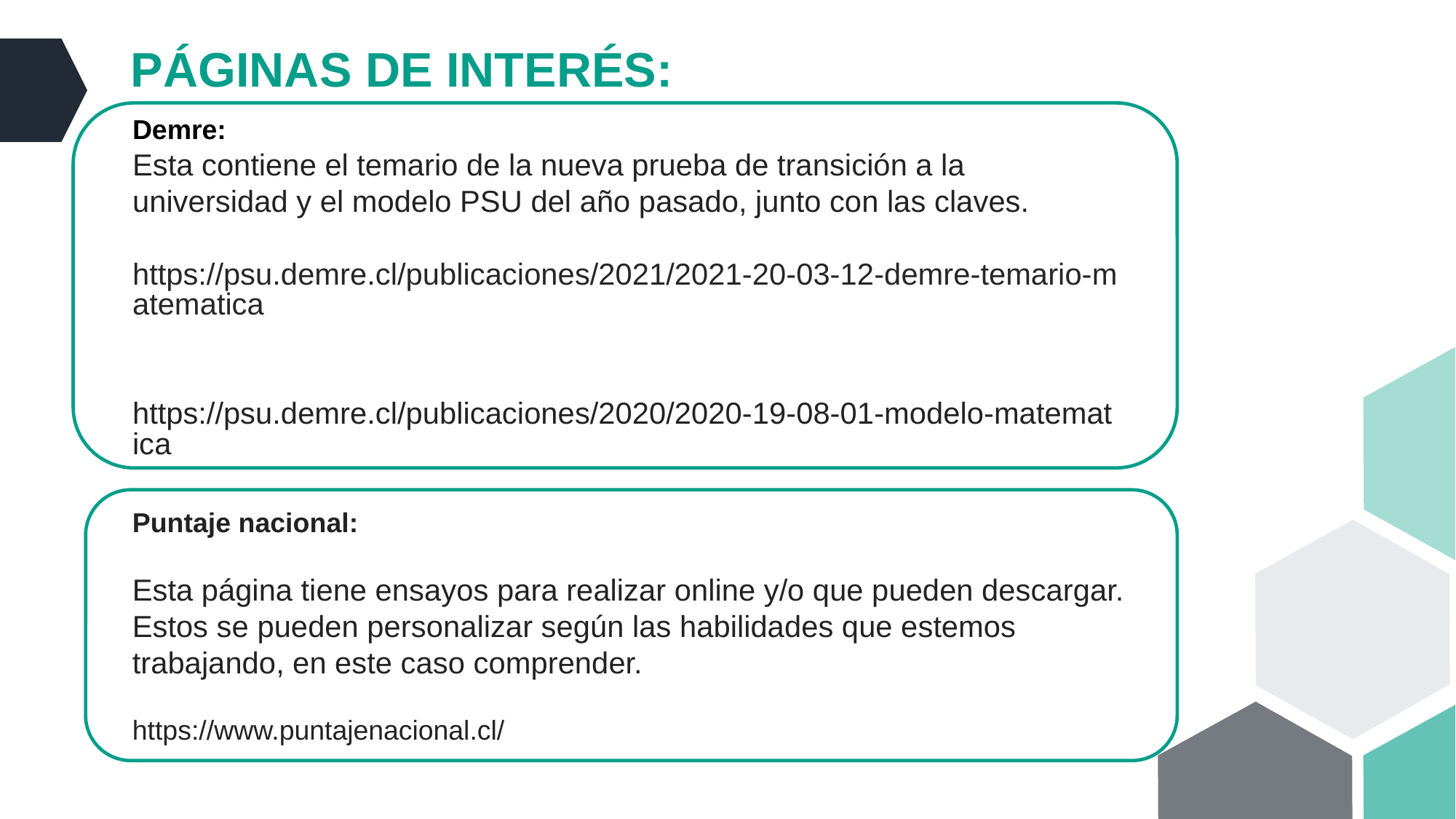

PÁGINAS DE INTERÉS:

Demre:
Esta contiene el temario de la nueva prueba de transición a la universidad y el modelo PSU del año pasado, junto con las claves.

https://psu.demre.cl/publicaciones/2021/2021-20-03-12-demre-temario-matematica
https://psu.demre.cl/publicaciones/2020/2020-19-08-01-modelo-matematica

Puntaje nacional:

Esta página tiene ensayos para realizar online y/o que pueden descargar. Estos se pueden personalizar según las habilidades que estemos trabajando, en este caso comprender.
https://www.puntajenacional.cl/